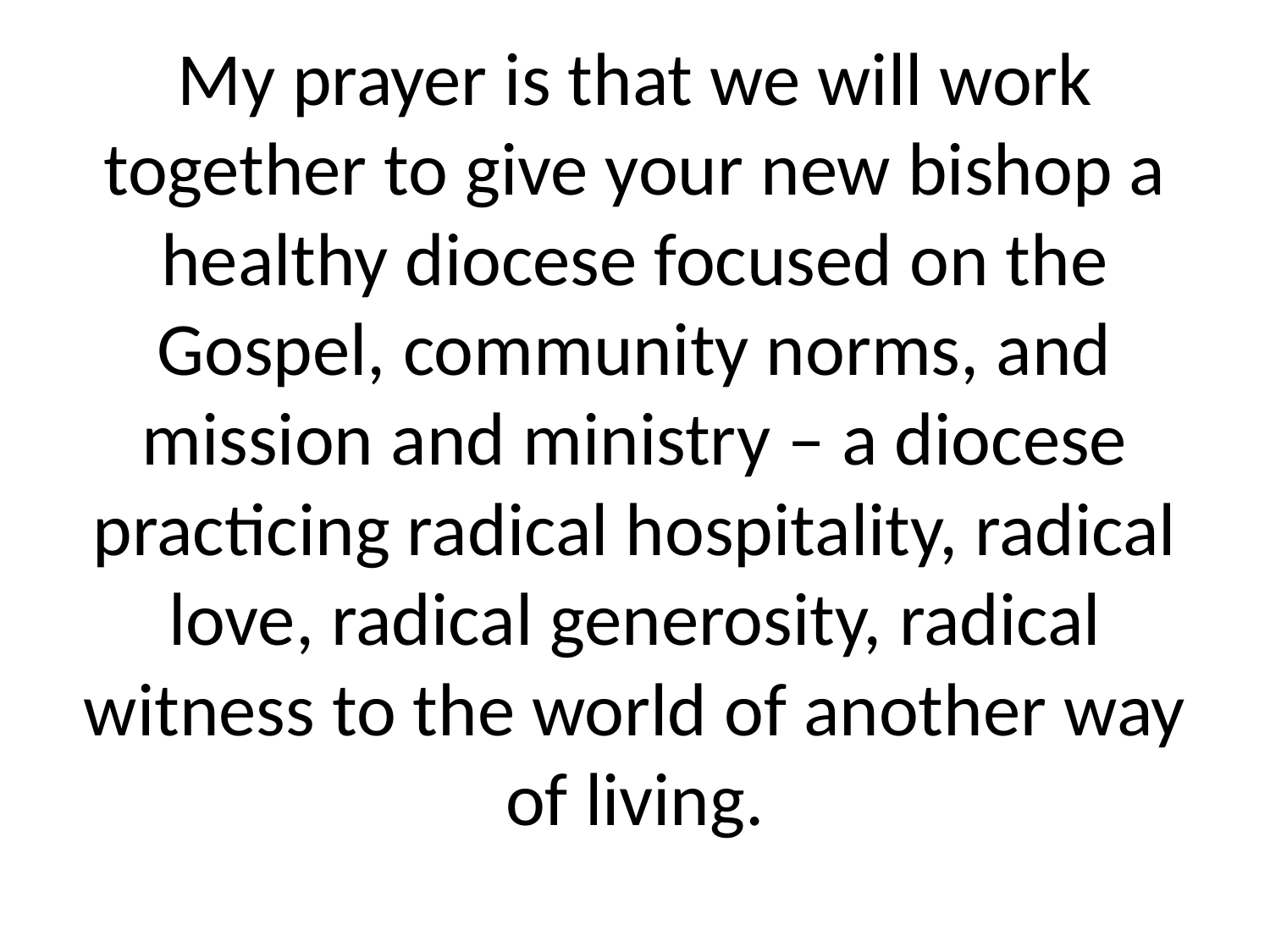

# My prayer is that we will work together to give your new bishop a healthy diocese focused on the Gospel, community norms, and mission and ministry – a diocese practicing radical hospitality, radical love, radical generosity, radical witness to the world of another way of living.